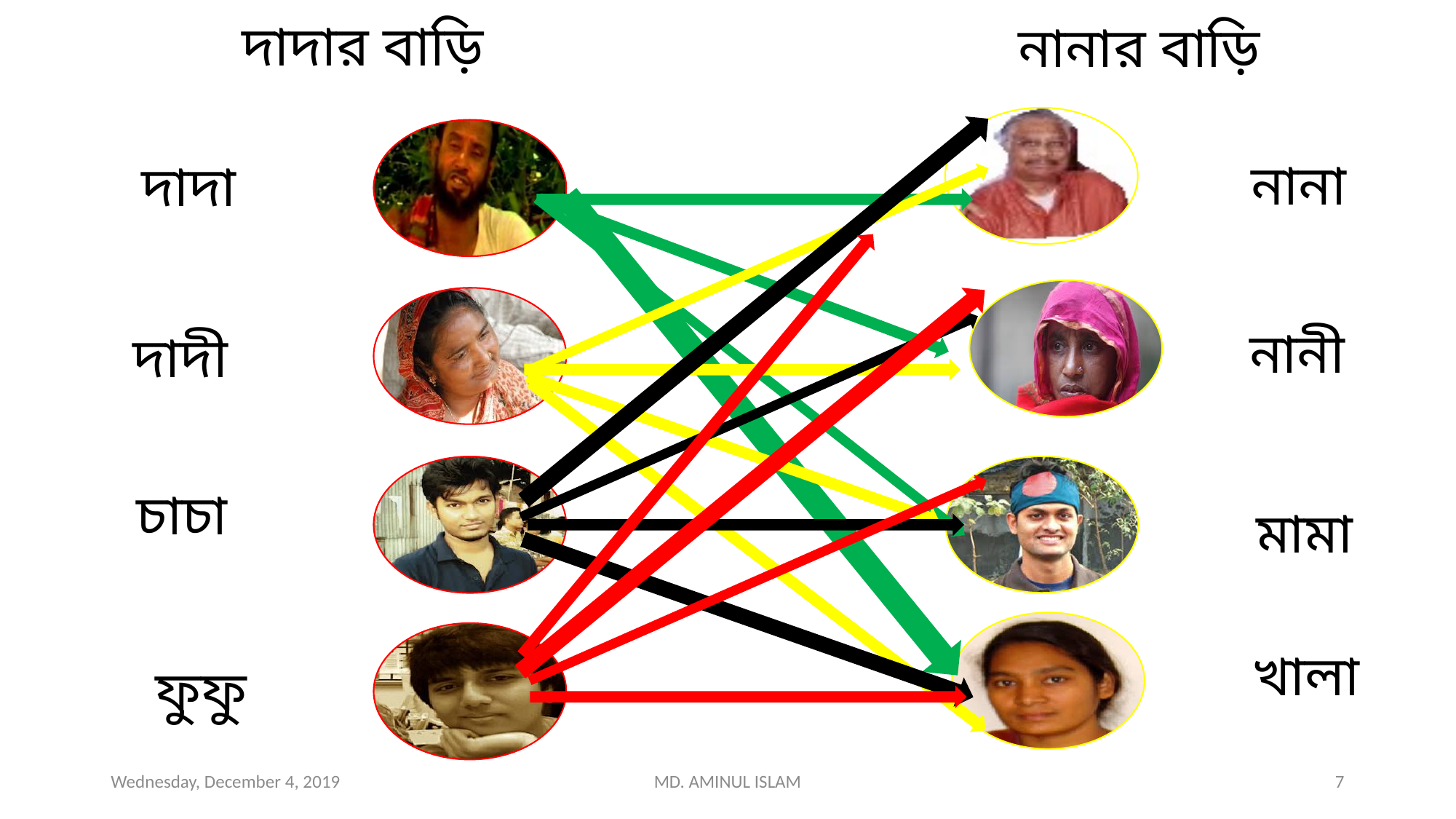

দাদার বাড়ি
নানার বাড়ি

নানা
দাদা

নানী
দাদী

চাচা
মামা

খালা
ফুফু

Wednesday, December 4, 2019
MD. AMINUL ISLAM
7